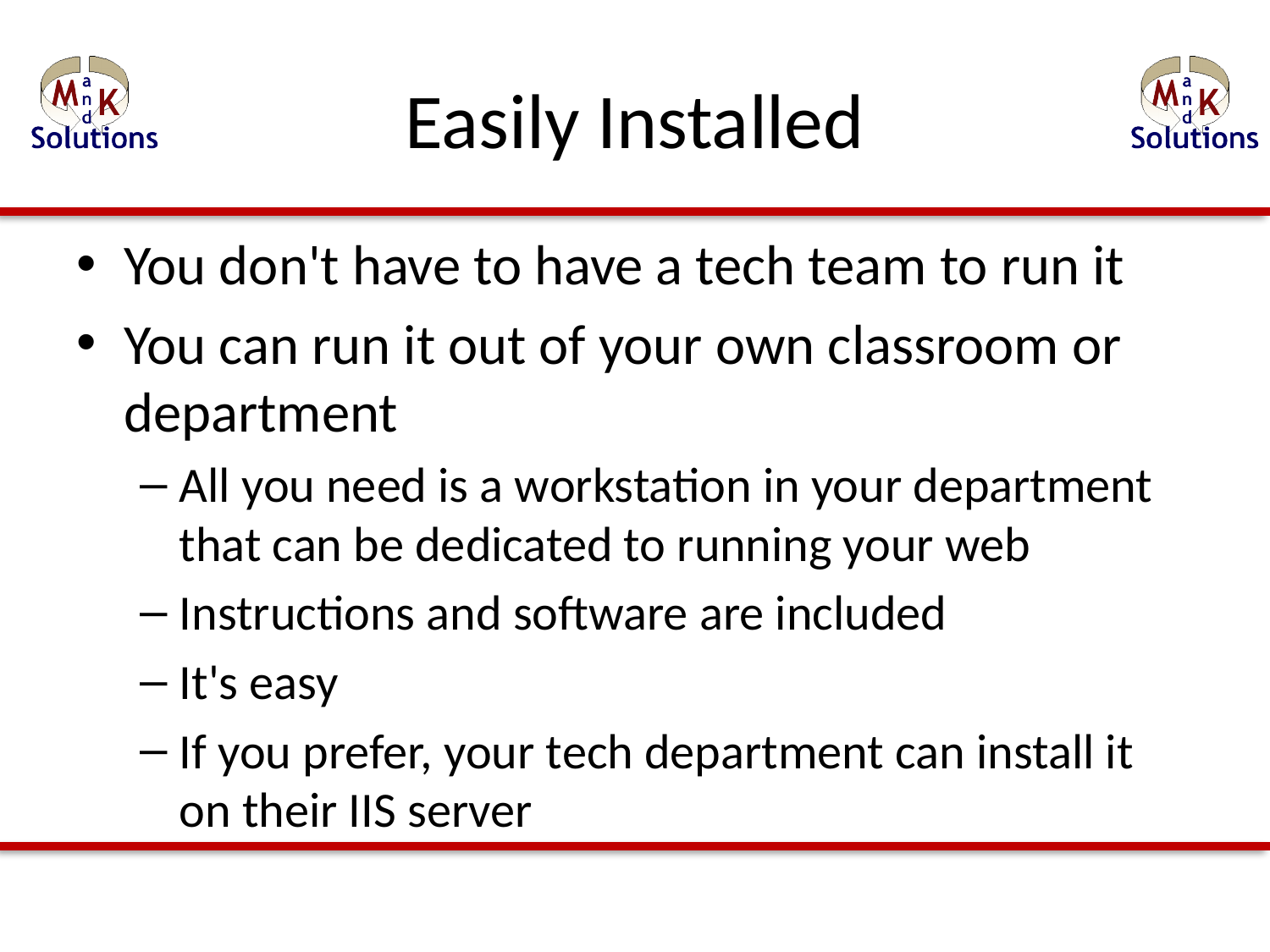

# Easily Installed
You don't have to have a tech team to run it
You can run it out of your own classroom or department
All you need is a workstation in your department that can be dedicated to running your web
Instructions and software are included
It's easy
If you prefer, your tech department can install it on their IIS server